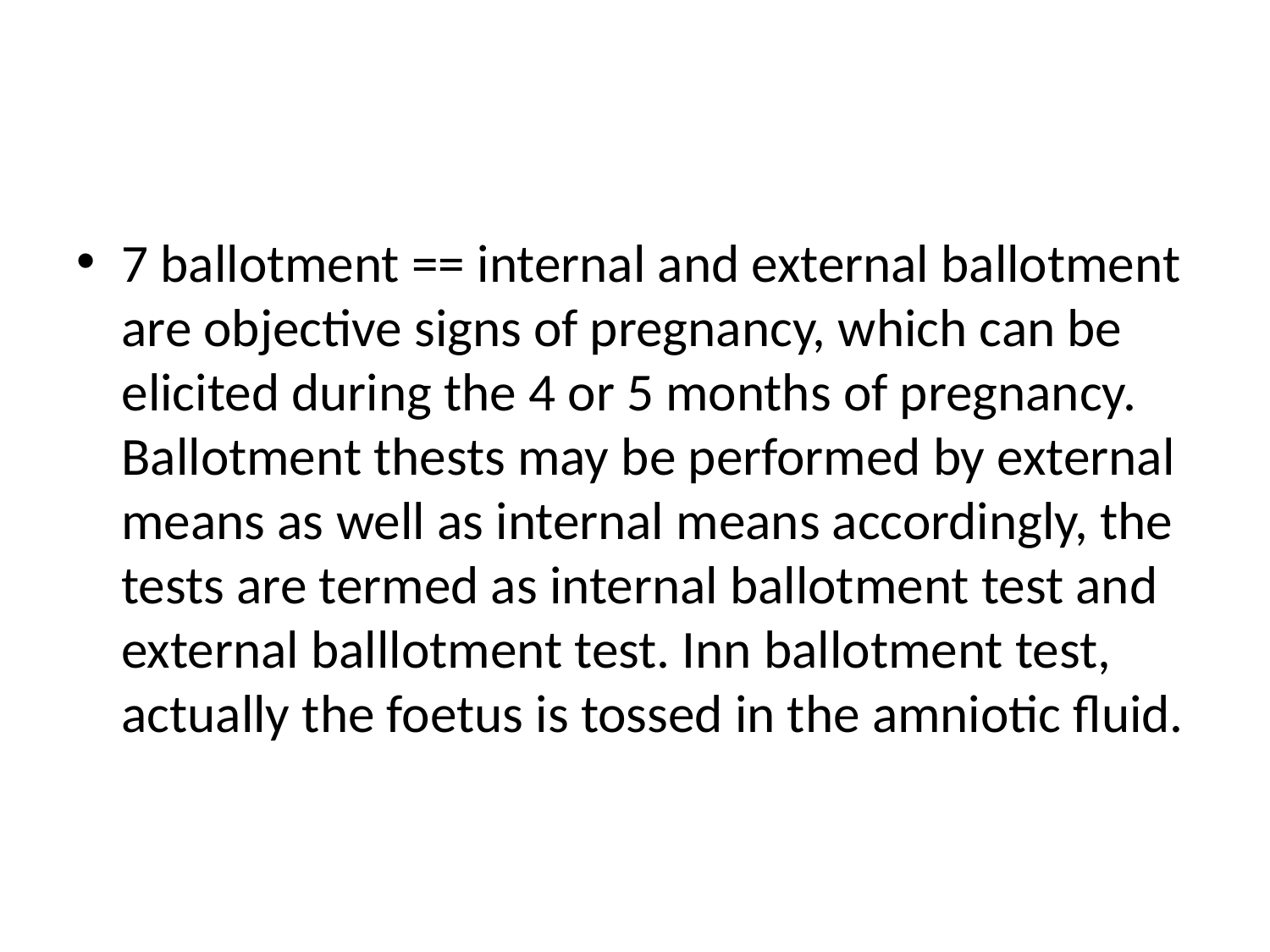

#
7 ballotment == internal and external ballotment are objective signs of pregnancy, which can be elicited during the 4 or 5 months of pregnancy. Ballotment thests may be performed by external means as well as internal means accordingly, the tests are termed as internal ballotment test and external balllotment test. Inn ballotment test, actually the foetus is tossed in the amniotic fluid.